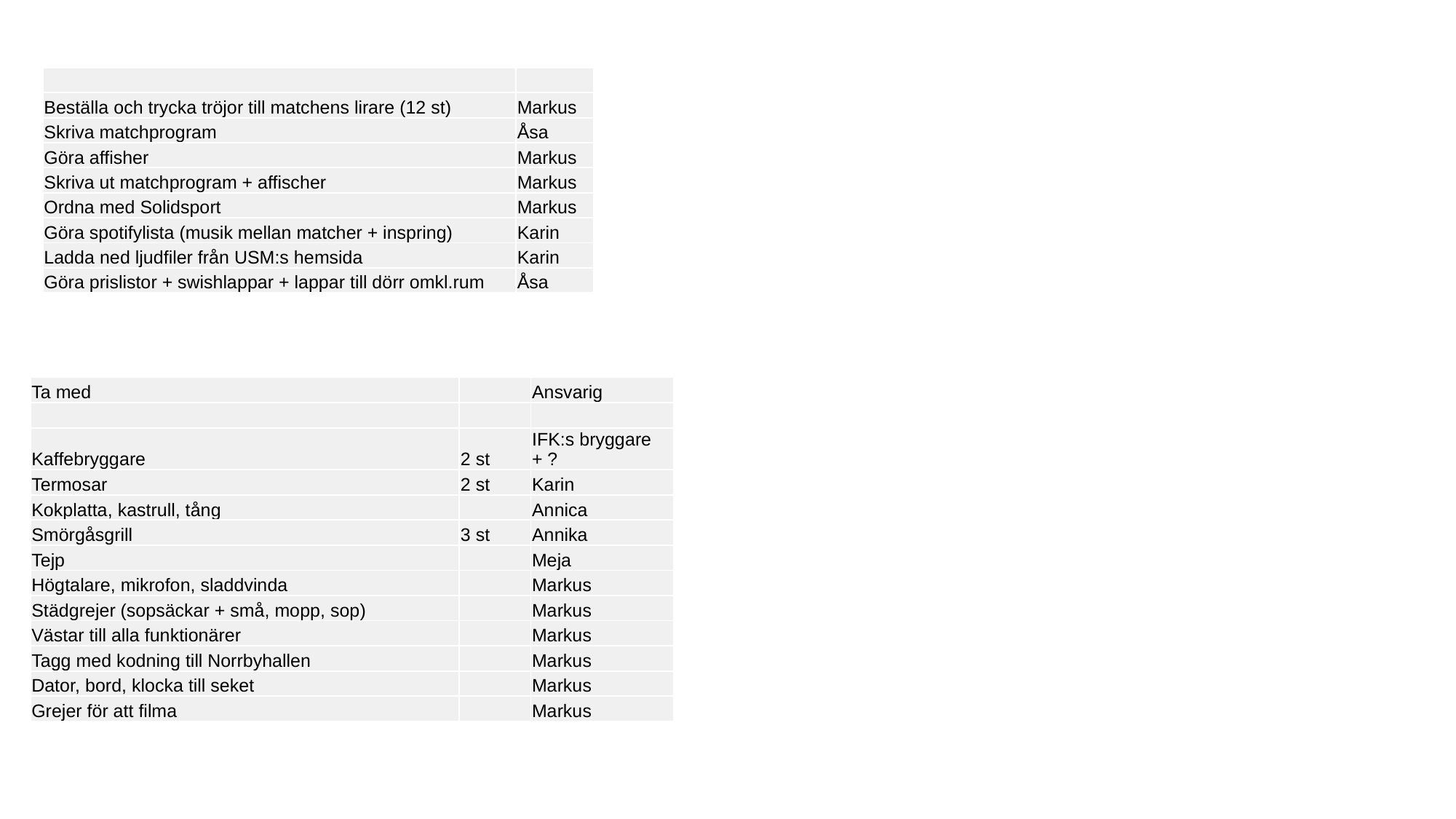

|  |  |
| --- | --- |
| Beställa och trycka tröjor till matchens lirare (12 st) | Markus |
| Skriva matchprogram | Åsa |
| Göra affisher | Markus |
| Skriva ut matchprogram + affischer | Markus |
| Ordna med Solidsport | Markus |
| Göra spotifylista (musik mellan matcher + inspring) | Karin |
| Ladda ned ljudfiler från USM:s hemsida | Karin |
| Göra prislistor + swishlappar + lappar till dörr omkl.rum | Åsa |
| Ta med |  | Ansvarig |
| --- | --- | --- |
|  |  |  |
| Kaffebryggare | 2 st | IFK:s bryggare + ? |
| Termosar | 2 st | Karin |
| Kokplatta, kastrull, tång |  | Annica |
| Smörgåsgrill | 3 st | Annika |
| Tejp |  | Meja |
| Högtalare, mikrofon, sladdvinda |  | Markus |
| Städgrejer (sopsäckar + små, mopp, sop) |  | Markus |
| Västar till alla funktionärer |  | Markus |
| Tagg med kodning till Norrbyhallen |  | Markus |
| Dator, bord, klocka till seket |  | Markus |
| Grejer för att filma |  | Markus |